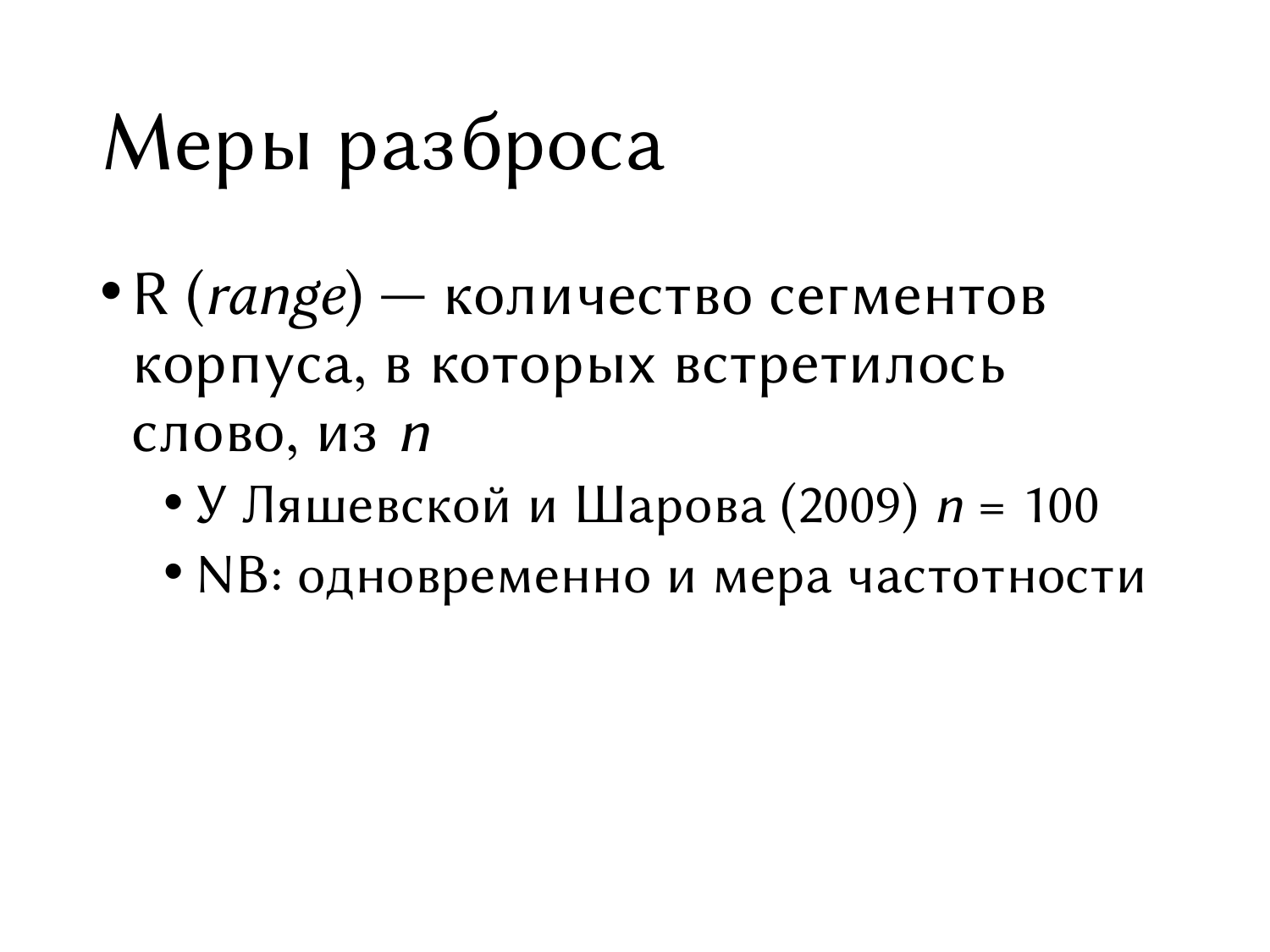

# Меры разброса
R (range) — количество сегментов корпуса, в которых встретилось слово, из n
У Ляшевской и Шарова (2009) n = 100
NB: одновременно и мера частотности